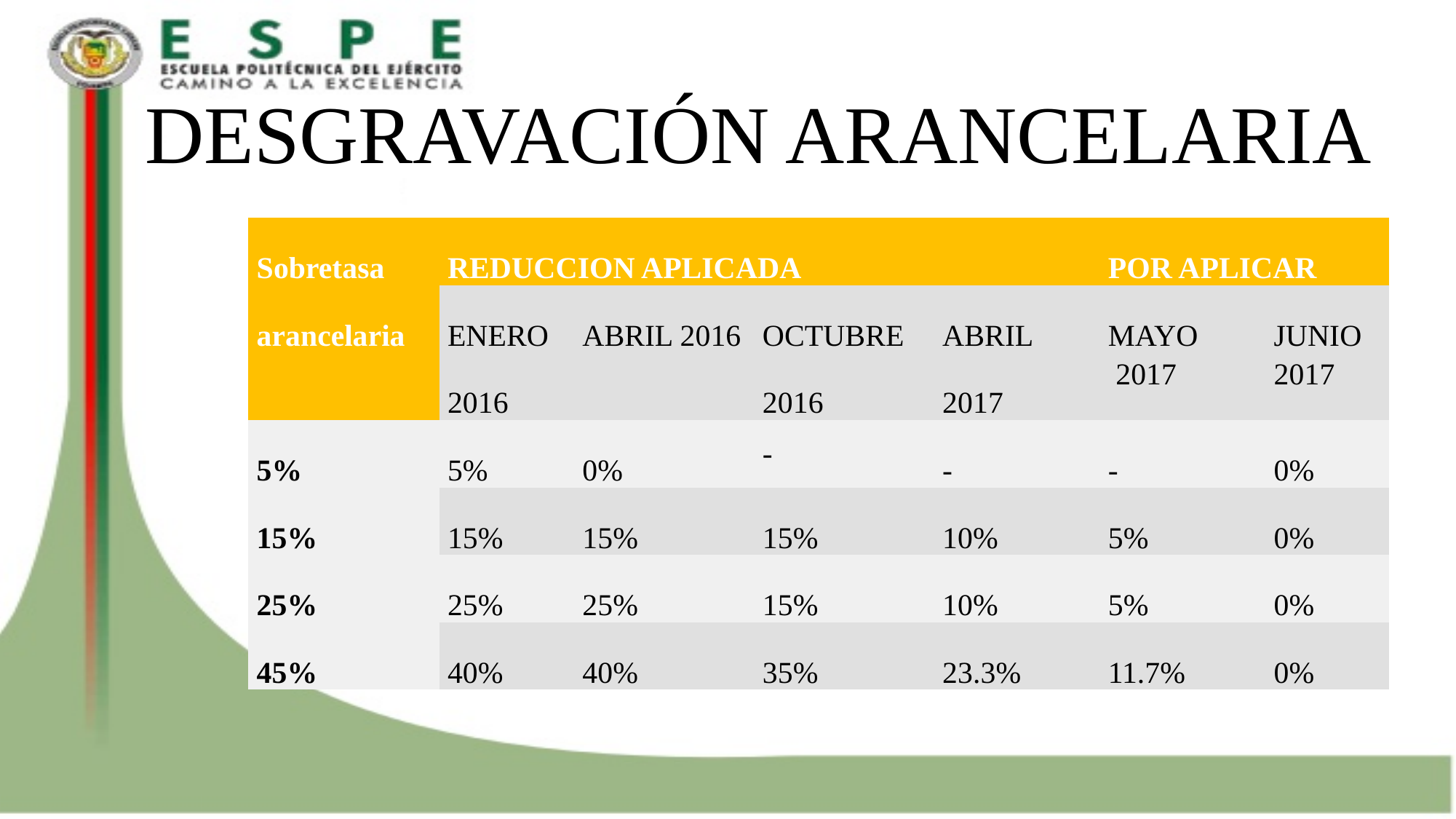

# DESGRAVACIÓN ARANCELARIA
| Sobretasa arancelaria | REDUCCION APLICADA |  |  |  | POR APLICAR |  |
| --- | --- | --- | --- | --- | --- | --- |
|  | ENERO 2016 | ABRIL 2016 | OCTUBRE 2016 | ABRIL 2017 | MAYO 2017 | JUNIO 2017 |
| 5% | 5% | 0% | - | - | - | 0% |
| 15% | 15% | 15% | 15% | 10% | 5% | 0% |
| 25% | 25% | 25% | 15% | 10% | 5% | 0% |
| 45% | 40% | 40% | 35% | 23.3% | 11.7% | 0% |